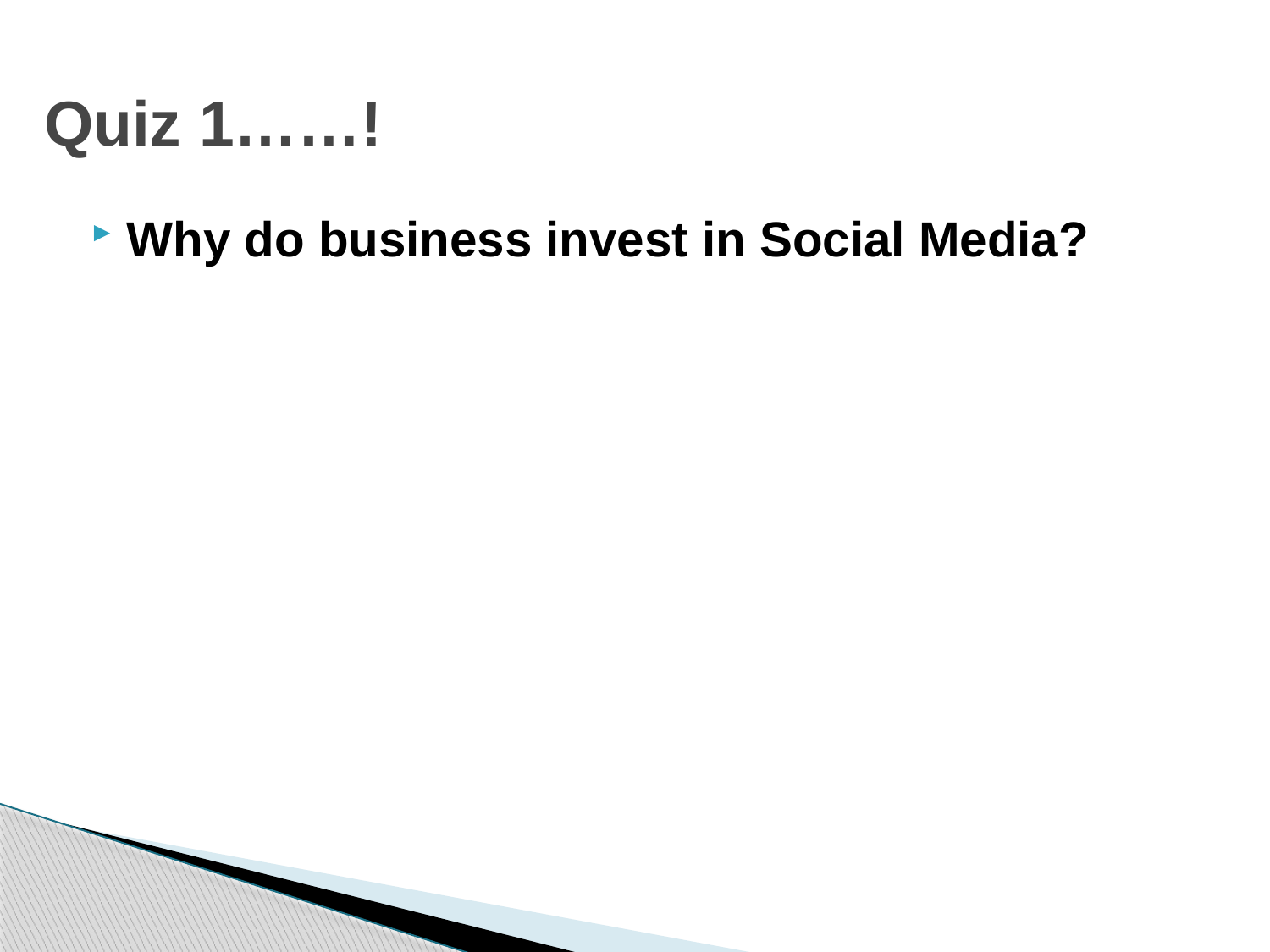

# Quiz 1……!
Why do business invest in Social Media?